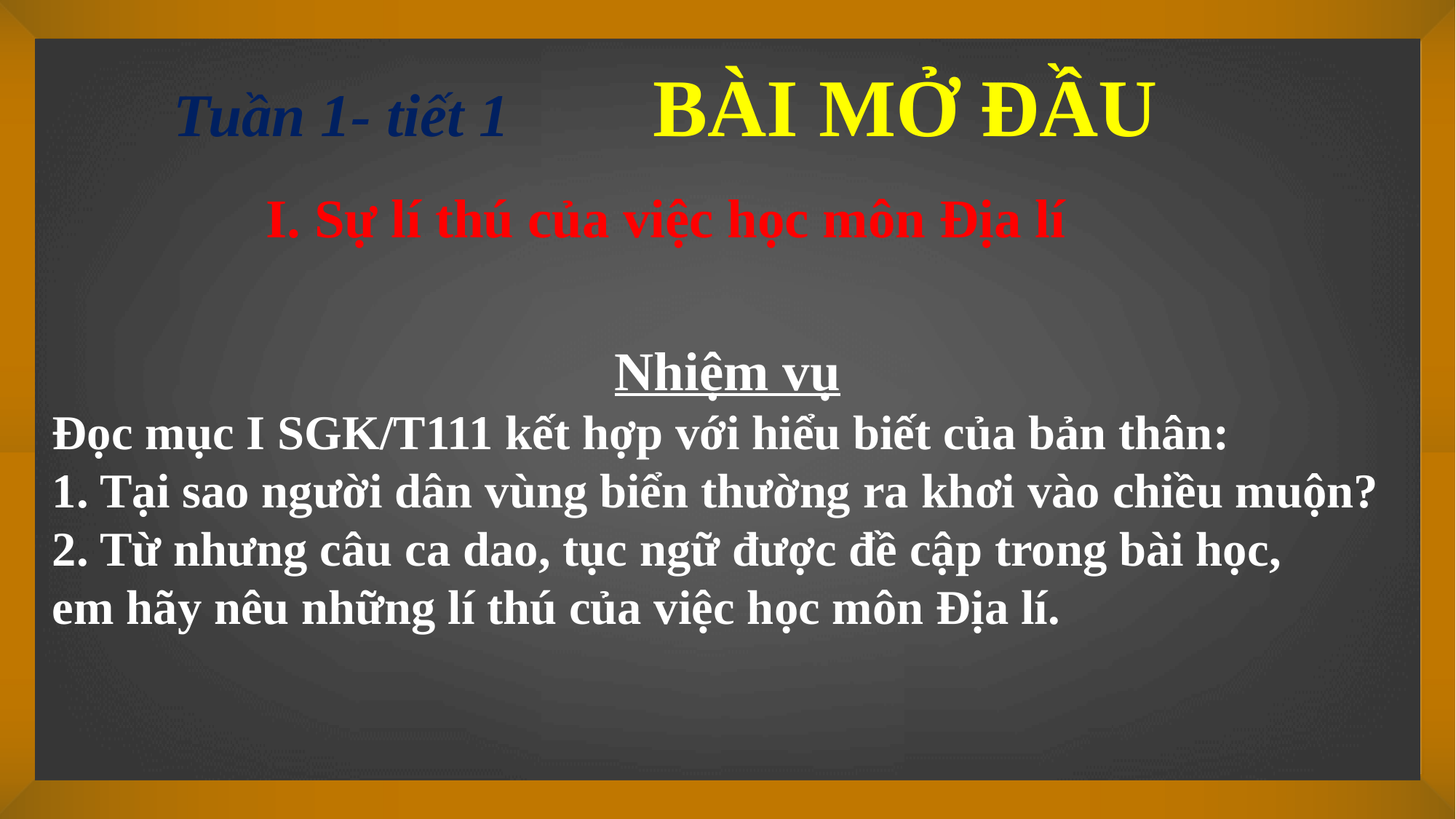

Tuần 1- tiết 1       BÀI MỞ ĐẦU
I. Sự lí thú của việc học môn Địa lí

Nhiệm vụ
Đọc mục I SGK/T111 kết hợp với hiểu biết của bản thân:
1. Tại sao người dân vùng biển thường ra khơi vào chiều muộn?
2. Từ nhưng câu ca dao, tục ngữ được đề cập trong bài học,
em hãy nêu những lí thú của việc học môn Địa lí.